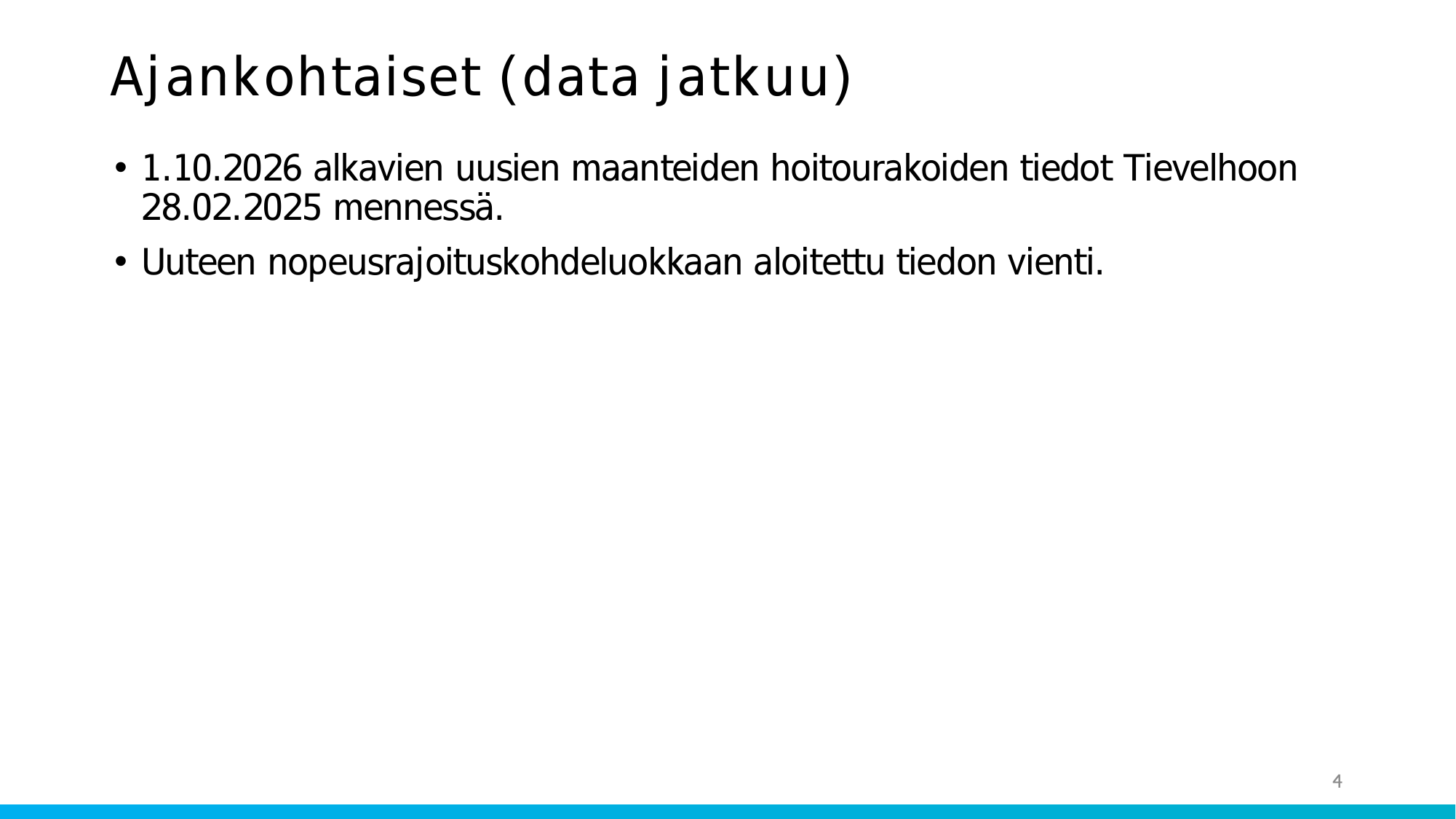

# Ajankohtaiset (data jatkuu)
1.10.2026 alkavien uusien maanteiden hoitourakoiden tiedot Tievelhoon 28.02.2025 mennessä.
Uuteen nopeusrajoituskohdeluokkaan aloitettu tiedon vienti.

4